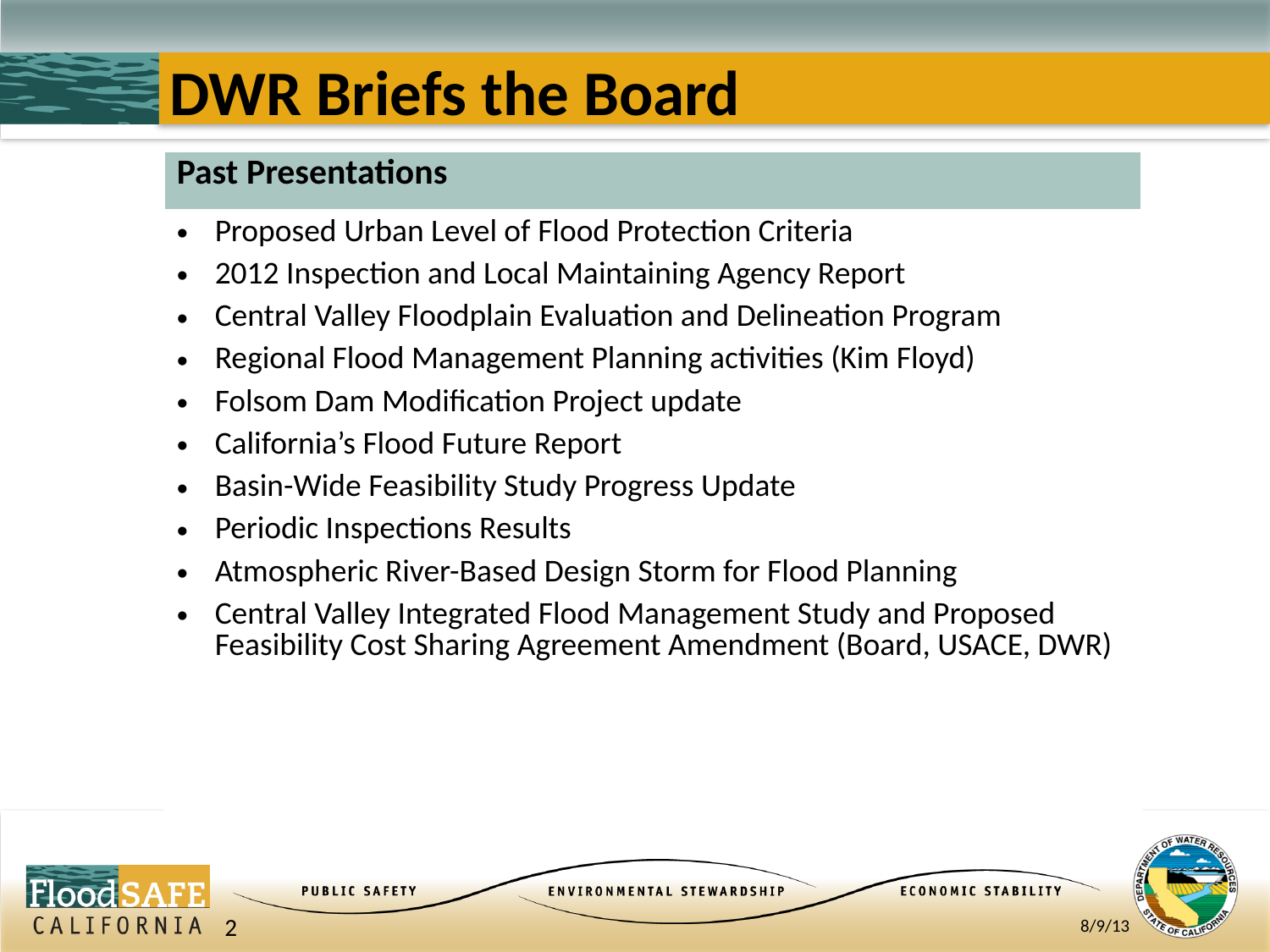

# DWR Briefs the Board
| Past Presentations |
| --- |
| Proposed Urban Level of Flood Protection Criteria 2012 Inspection and Local Maintaining Agency Report Central Valley Floodplain Evaluation and Delineation Program Regional Flood Management Planning activities (Kim Floyd) Folsom Dam Modification Project update California’s Flood Future Report Basin-Wide Feasibility Study Progress Update Periodic Inspections Results Atmospheric River-Based Design Storm for Flood Planning Central Valley Integrated Flood Management Study and Proposed Feasibility Cost Sharing Agreement Amendment (Board, USACE, DWR) |